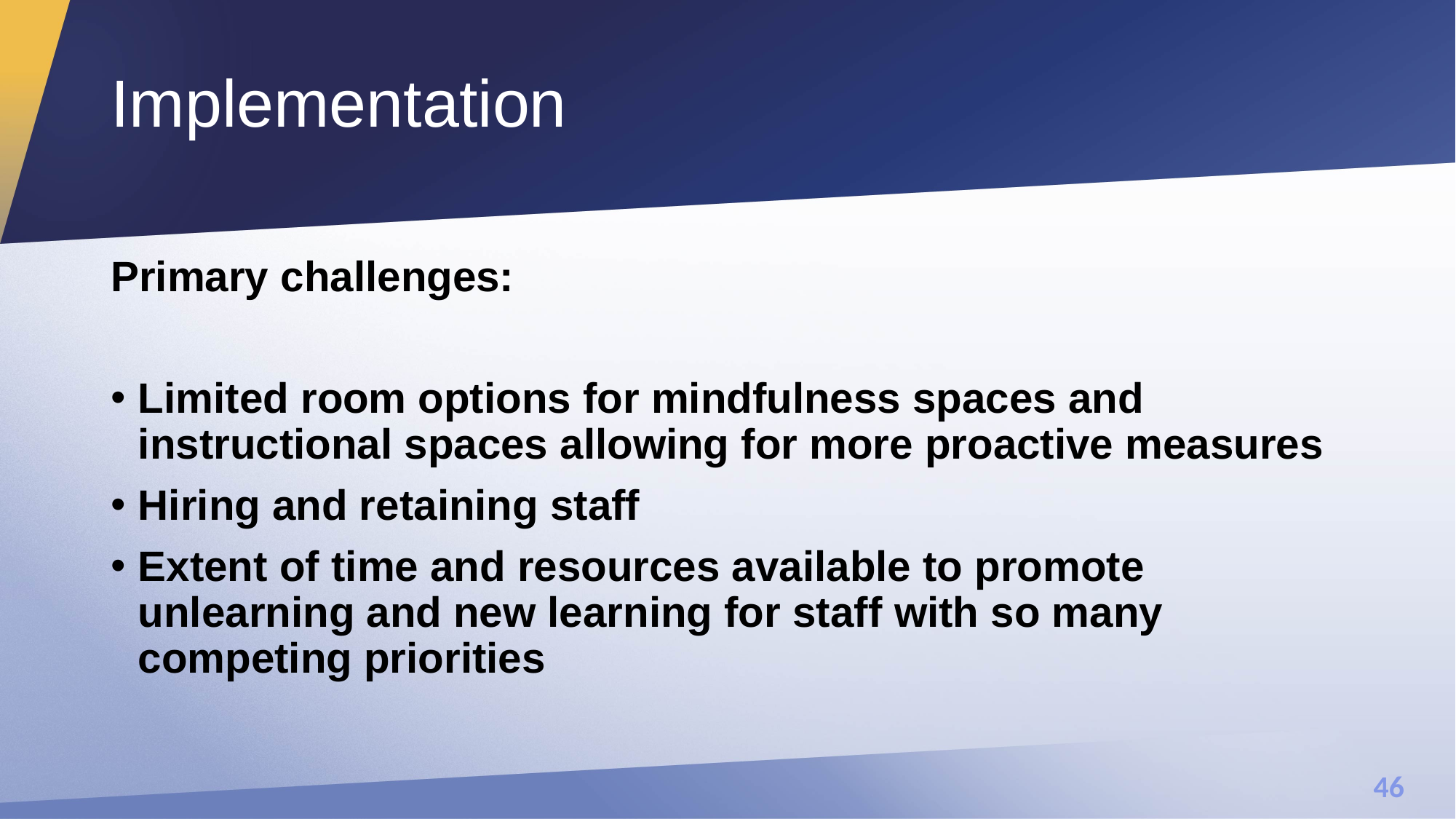

# Implementation
Primary challenges:

Limited room options for mindfulness spaces and instructional spaces allowing for more proactive measures
Hiring and retaining staff
Extent of time and resources available to promote unlearning and new learning for staff with so many competing priorities